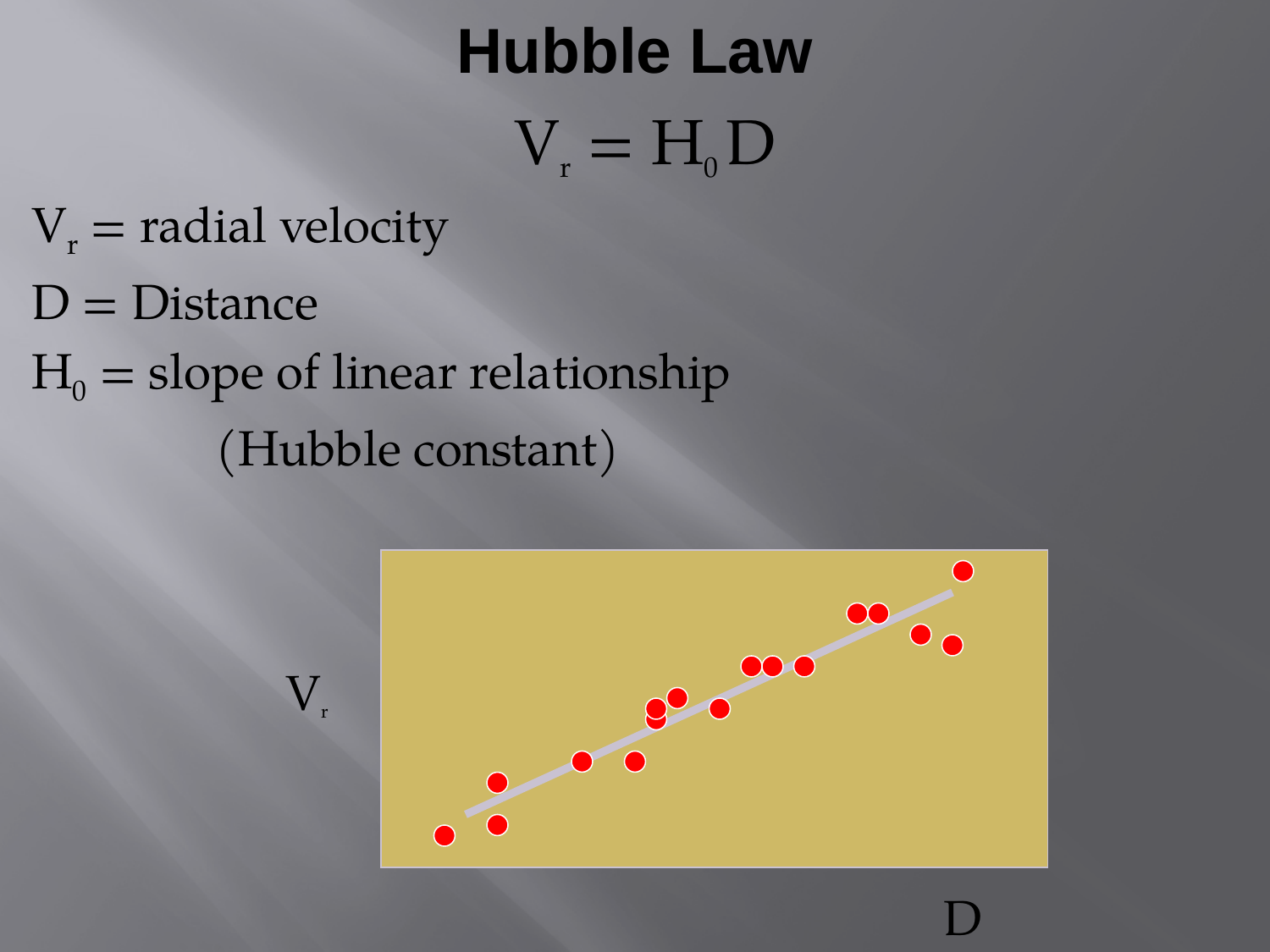

# Hubble Law
Vr = H0 D
Vr = radial velocity
D = Distance
H0 = slope of linear relationship
		(Hubble constant)

Vr

D